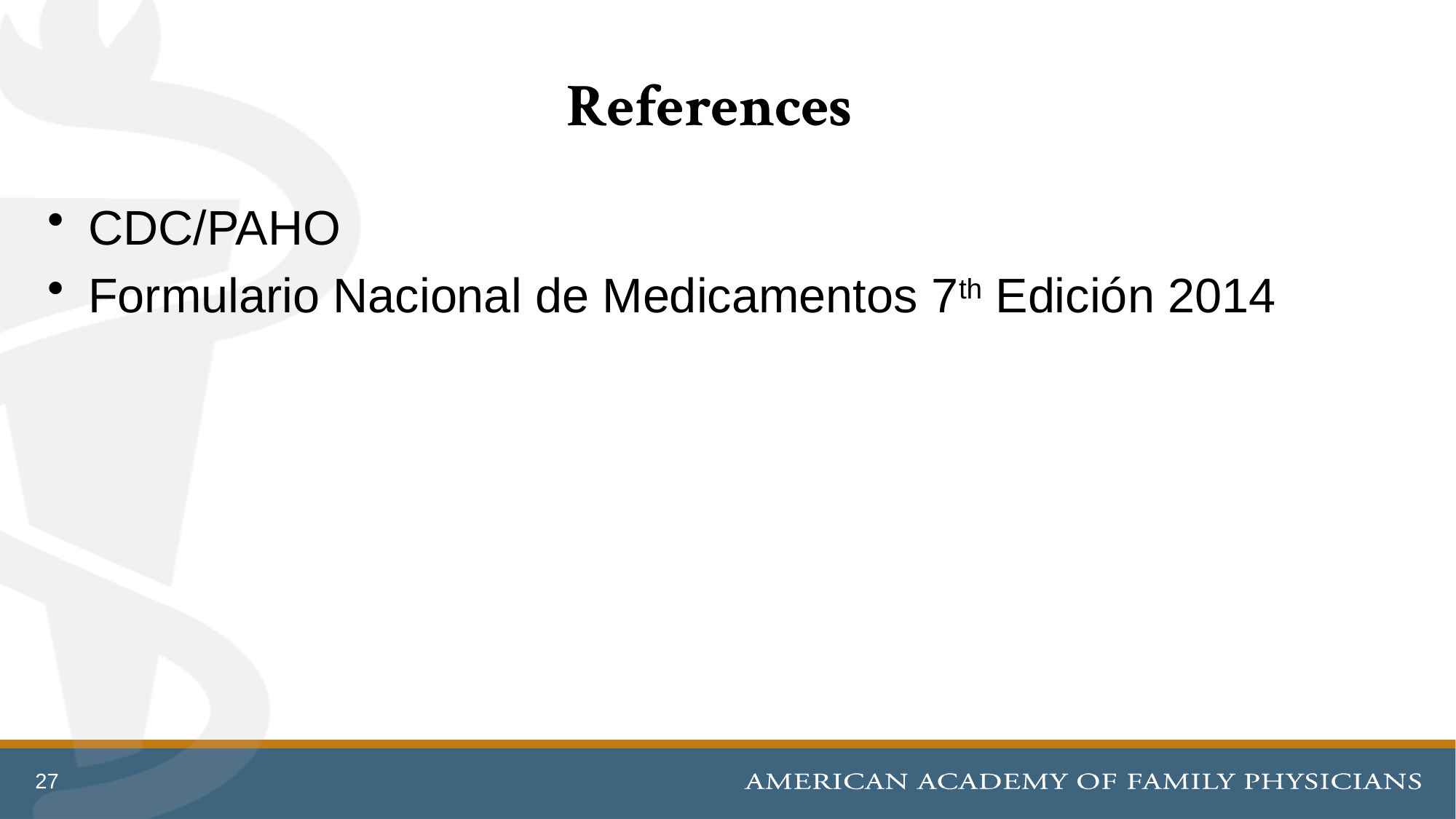

# References
CDC/PAHO
Formulario Nacional de Medicamentos 7th Edición 2014
27